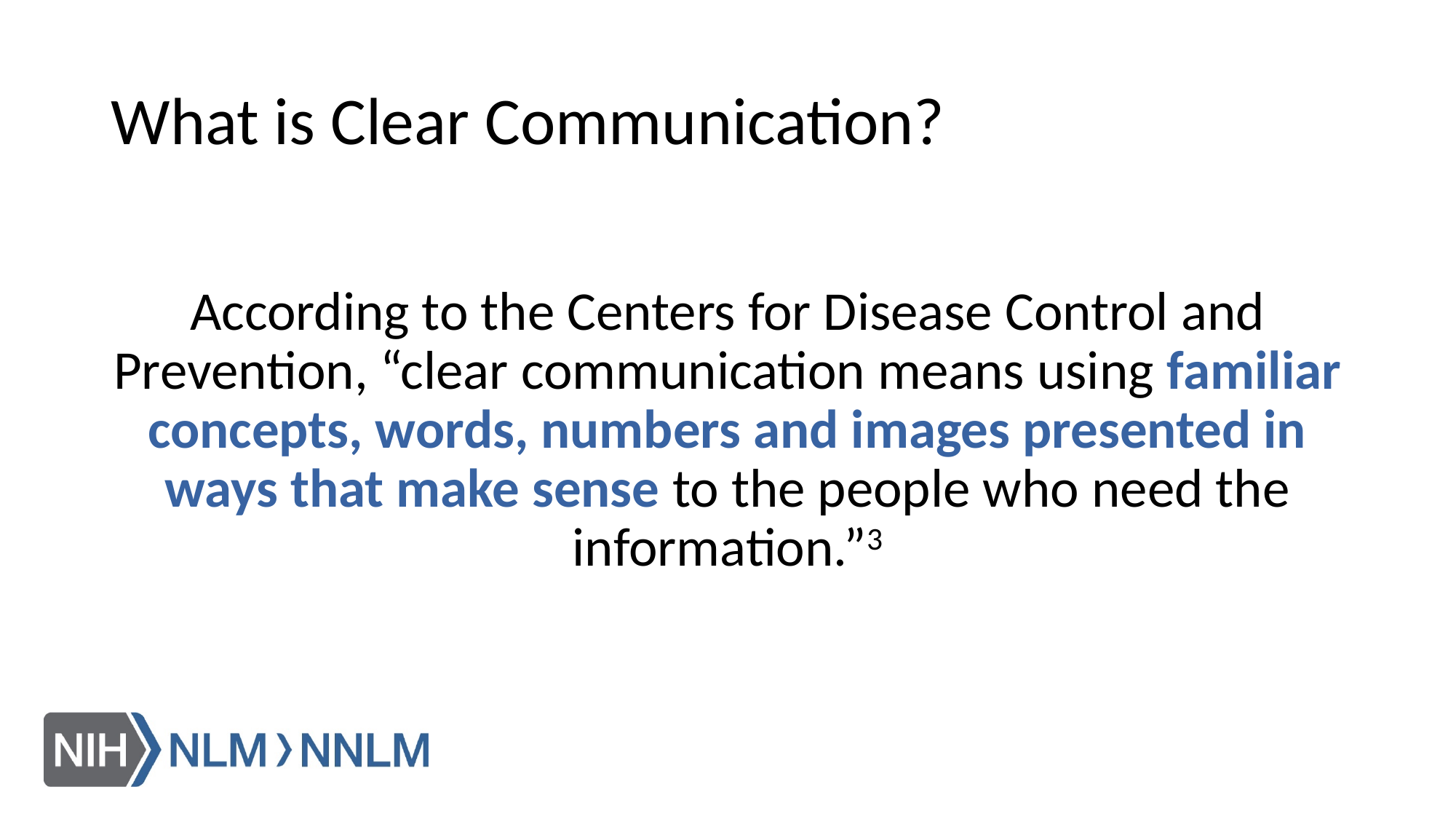

# What is Clear Communication?
According to the Centers for Disease Control and Prevention, “clear communication means using familiar concepts, words, numbers and images presented in ways that make sense to the people who need the information.”3